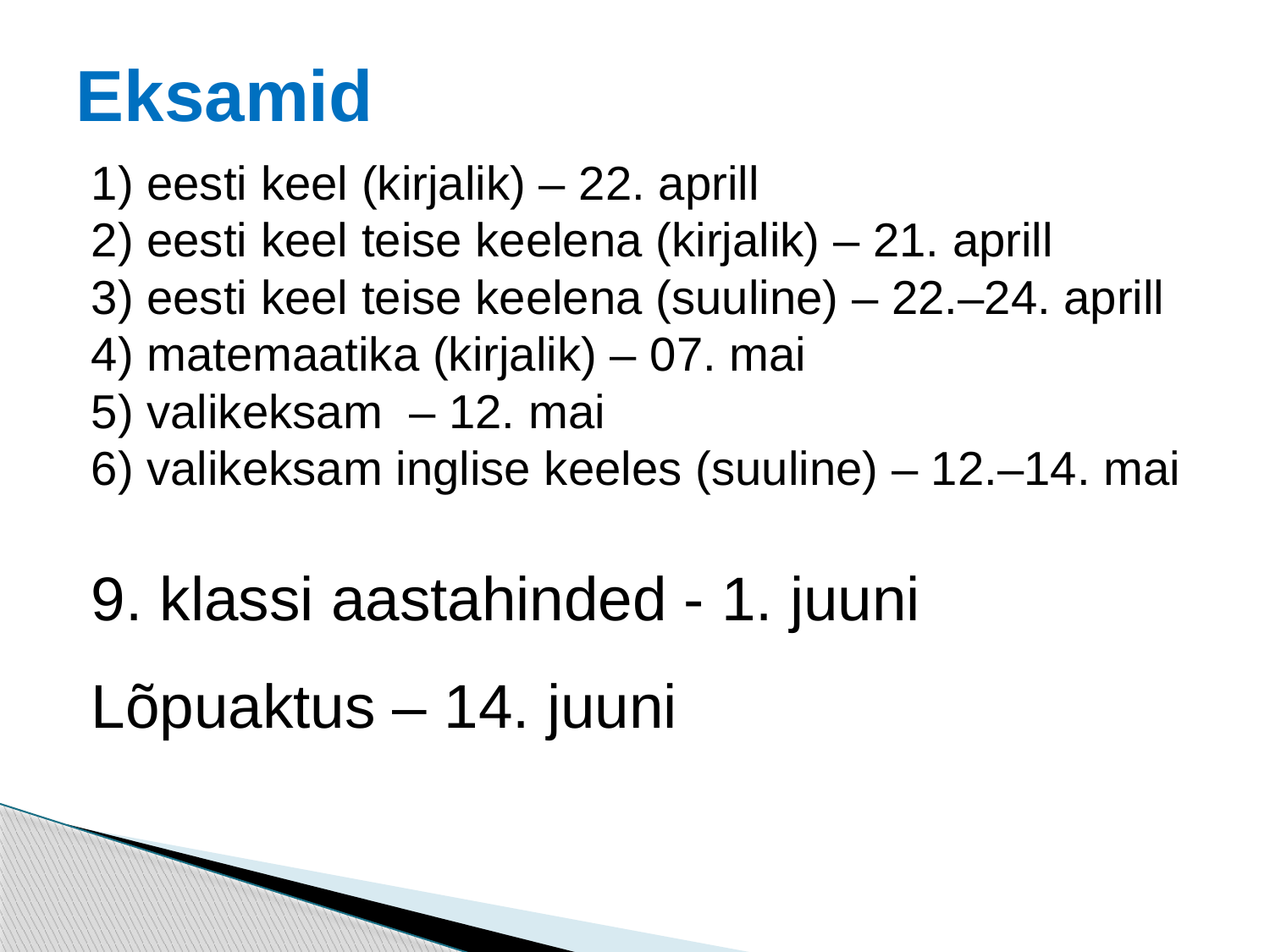

# Eksamid
1) eesti keel (kirjalik) – 22. aprill
2) eesti keel teise keelena (kirjalik) – 21. aprill
3) eesti keel teise keelena (suuline) – 22.–24. aprill
4) matemaatika (kirjalik) – 07. mai
5) valikeksam  – 12. mai
6) valikeksam inglise keeles (suuline) – 12.–14. mai
9. klassi aastahinded - 1. juuni

Lõpuaktus – 14. juuni